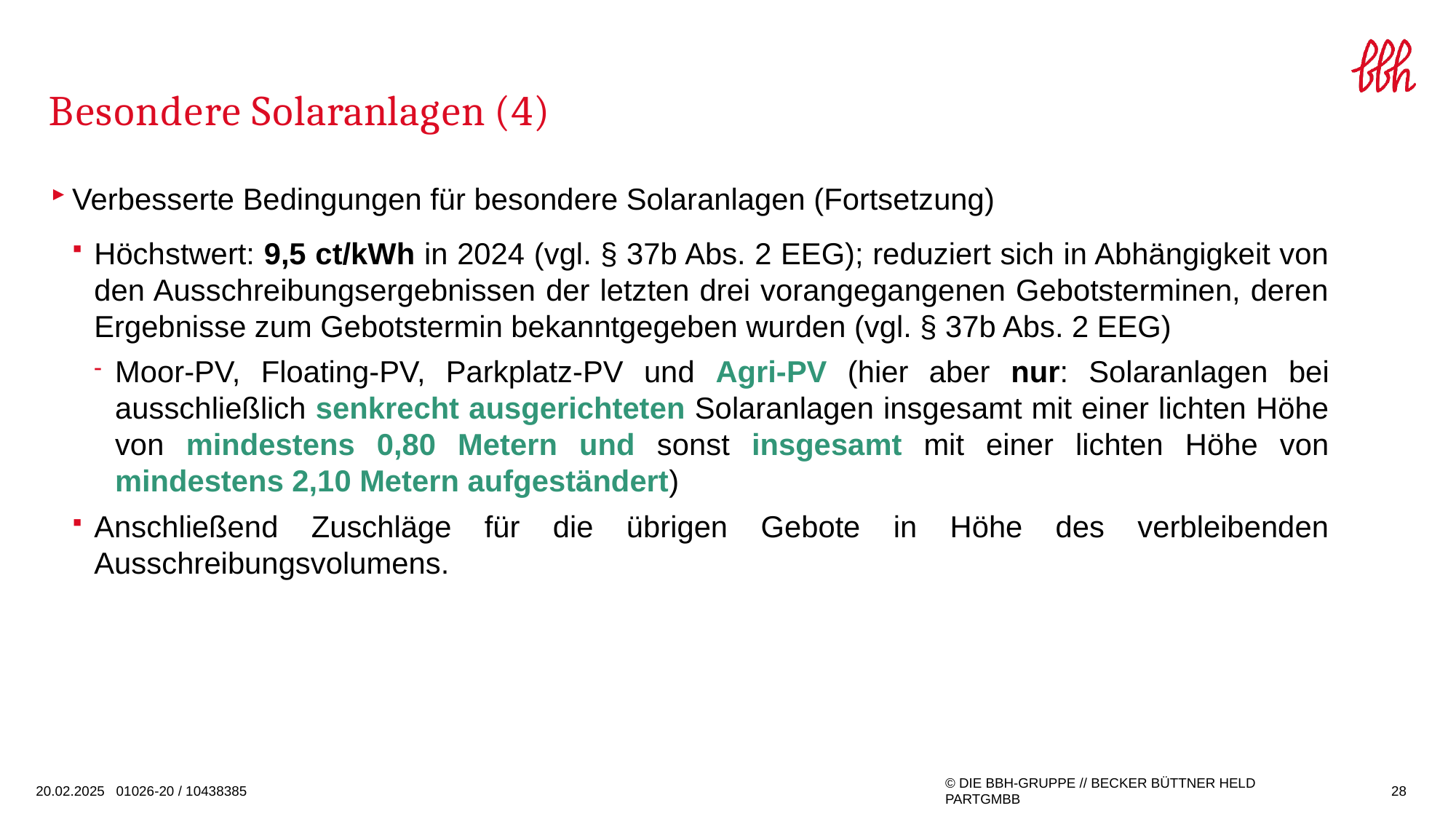

# Besondere Solaranlagen (4)
Verbesserte Bedingungen für besondere Solaranlagen (Fortsetzung)
Höchstwert: 9,5 ct/kWh in 2024 (vgl. § 37b Abs. 2 EEG); reduziert sich in Abhängigkeit von den Ausschreibungsergebnissen der letzten drei vorangegangenen Gebotsterminen, deren Ergebnisse zum Gebotstermin bekanntgegeben wurden (vgl. § 37b Abs. 2 EEG)
Moor-PV, Floating-PV, Parkplatz-PV und Agri-PV (hier aber nur: Solaranlagen bei ausschließlich senkrecht ausgerichteten Solaranlagen insgesamt mit einer lichten Höhe von mindestens 0,80 Metern und sonst insgesamt mit einer lichten Höhe von mindestens 2,10 Metern aufgeständert)
Anschließend Zuschläge für die übrigen Gebote in Höhe des verbleibenden Ausschreibungsvolumens.